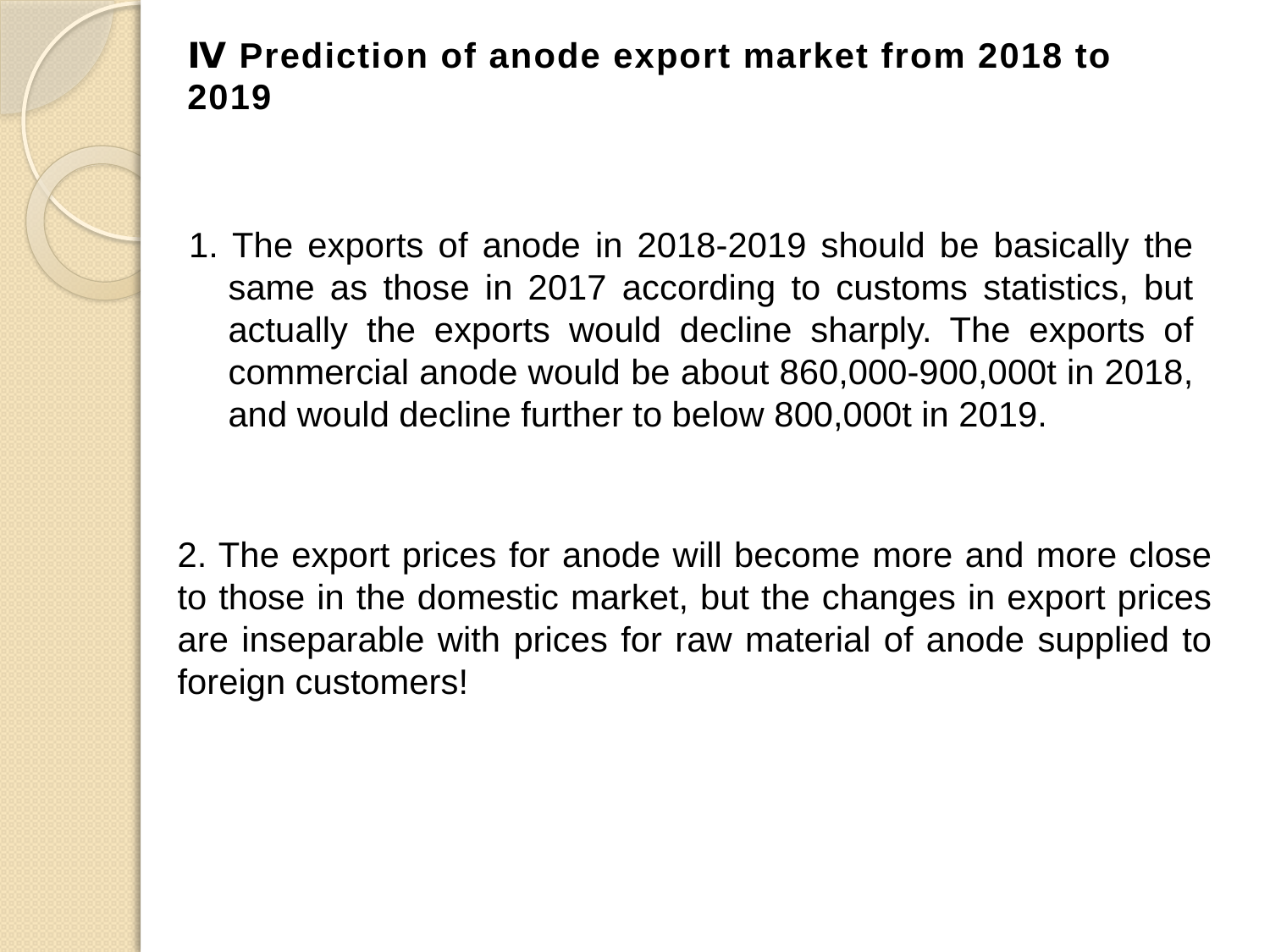

Ⅳ Prediction of anode export market from 2018 to 2019
1. The exports of anode in 2018-2019 should be basically the same as those in 2017 according to customs statistics, but actually the exports would decline sharply. The exports of commercial anode would be about 860,000-900,000t in 2018, and would decline further to below 800,000t in 2019.

2. The export prices for anode will become more and more close to those in the domestic market, but the changes in export prices are inseparable with prices for raw material of anode supplied to foreign customers!